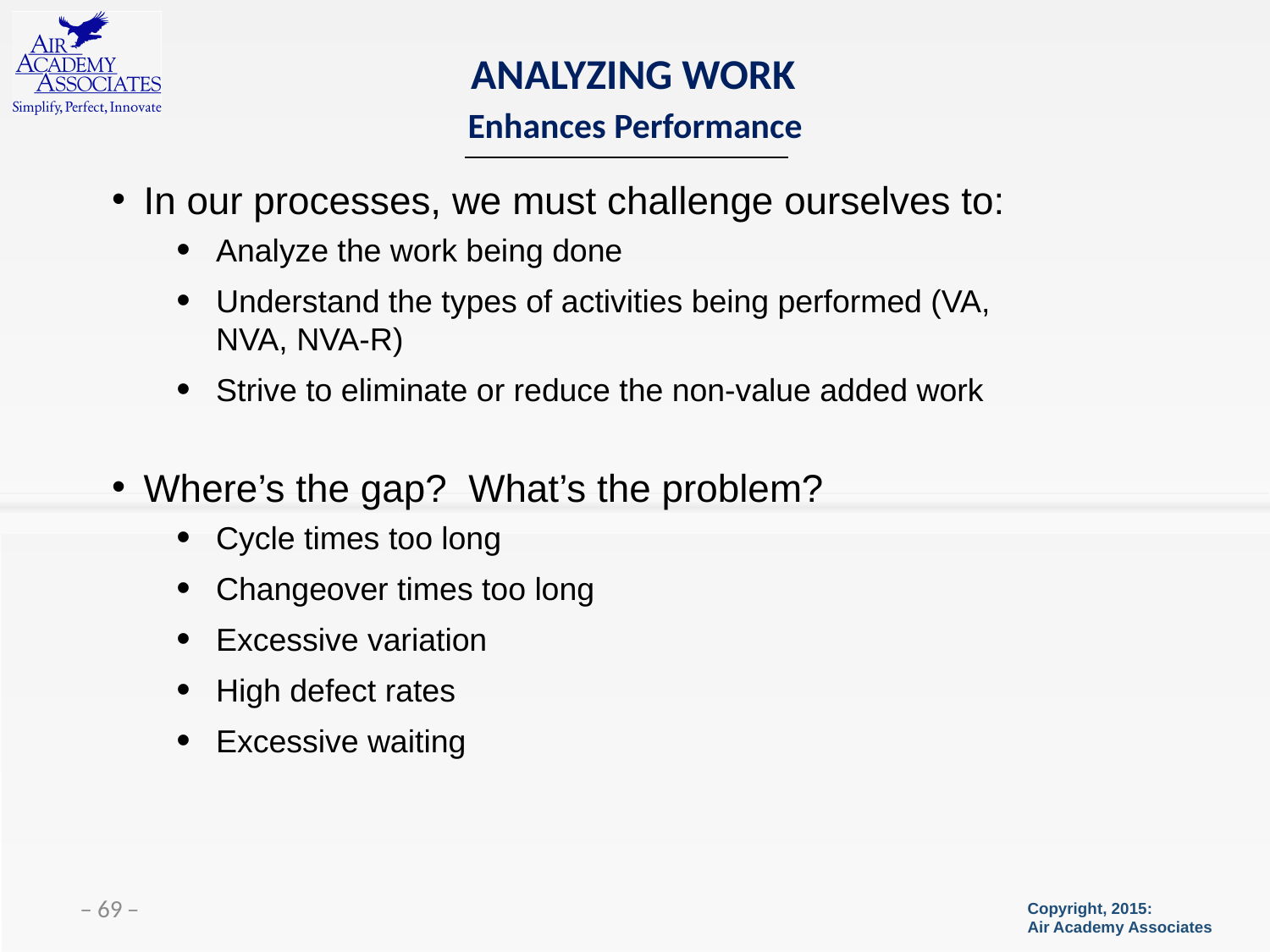

# ANALYZING WORK
Enhances Performance
In our processes, we must challenge ourselves to:
Analyze the work being done
Understand the types of activities being performed (VA, NVA, NVA-R)
Strive to eliminate or reduce the non-value added work

Where’s the gap?  What’s the problem?
Cycle times too long
Changeover times too long
Excessive variation
High defect rates
Excessive waiting

 ̶  69  ̶